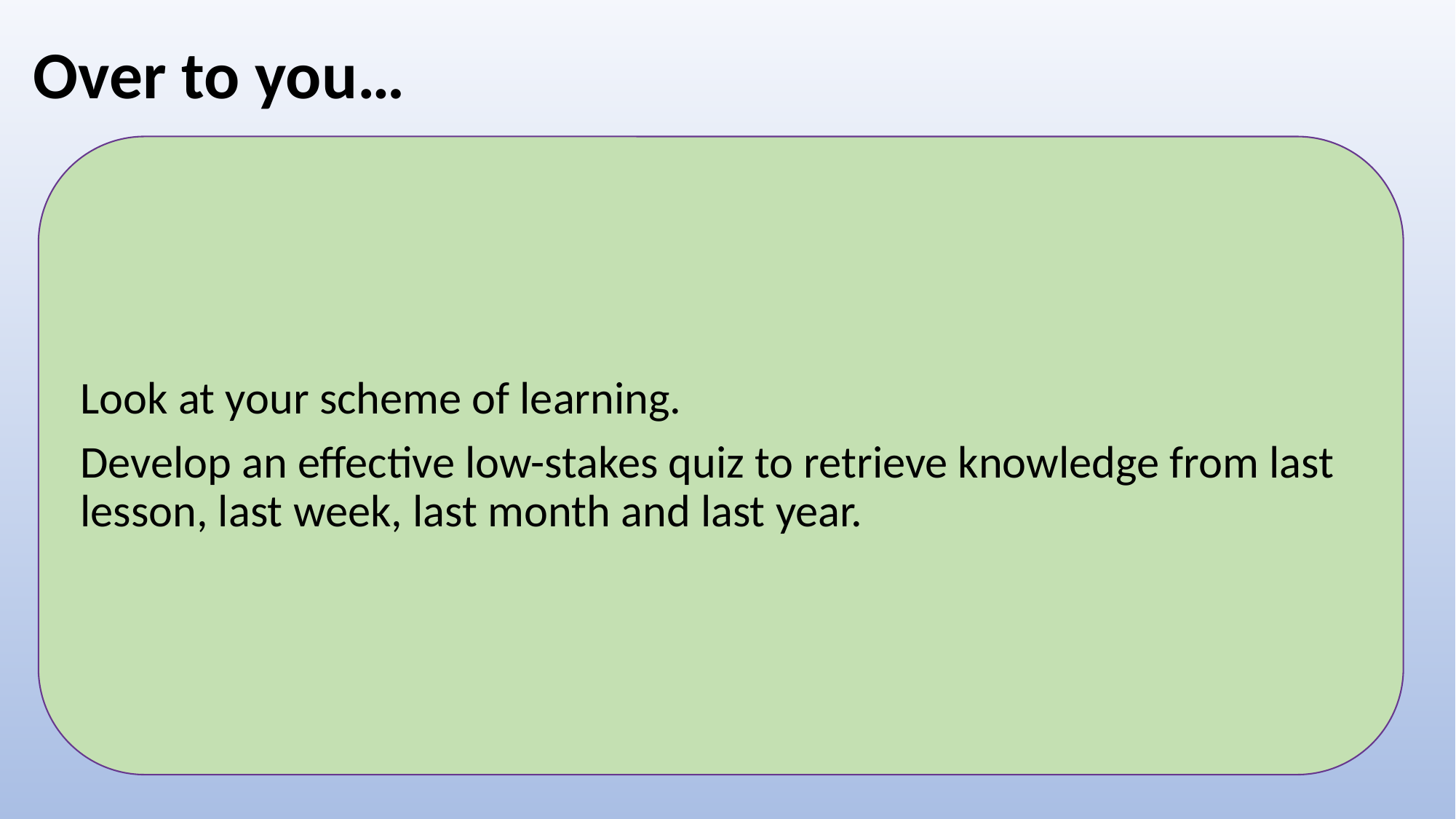

# Over to you…

Look at your scheme of learning.
Develop an effective low-stakes quiz to retrieve knowledge from last lesson, last week, last month and last year.